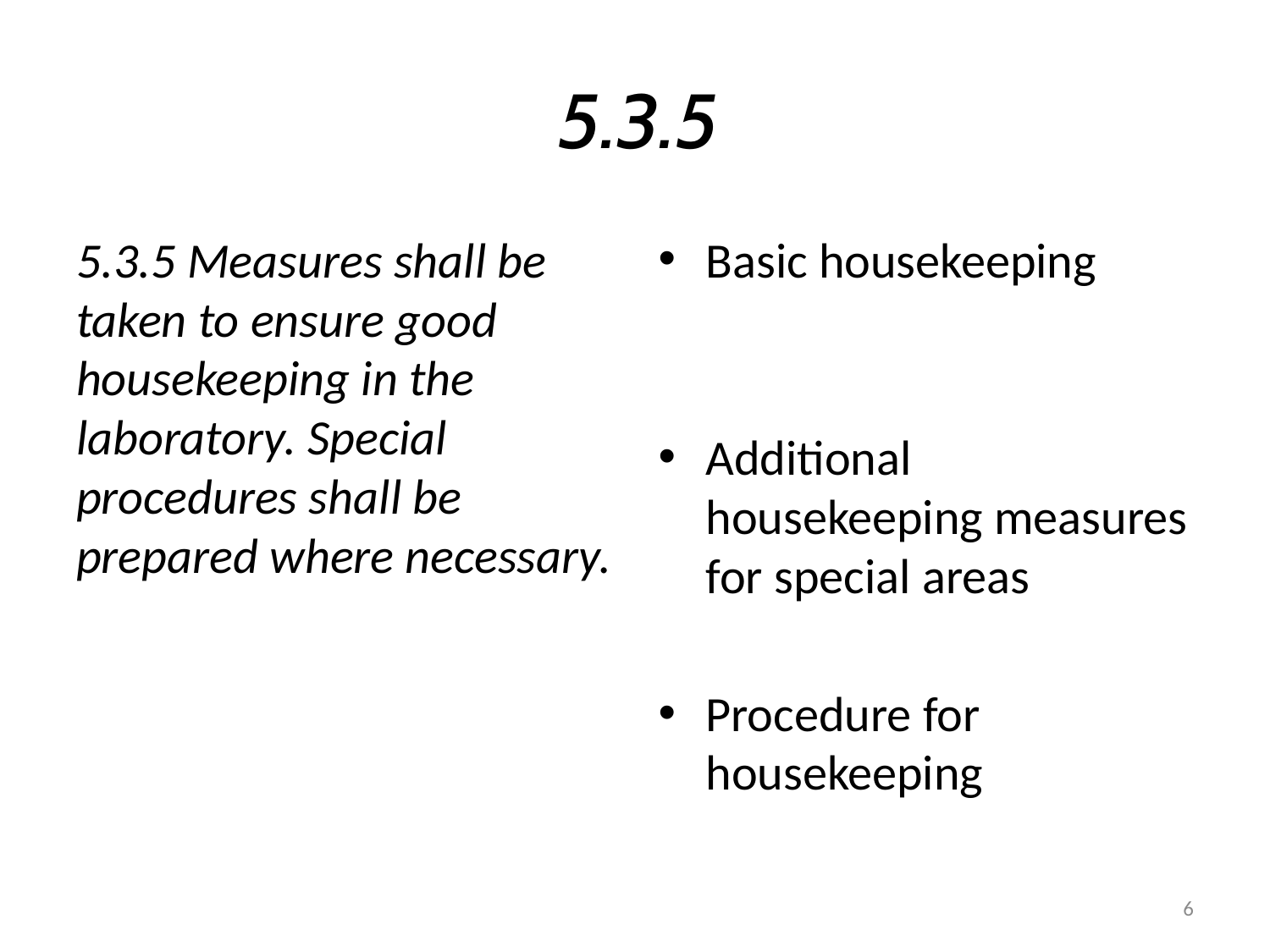

# 5.3.5
5.3.5 Measures shall be taken to ensure good housekeeping in the laboratory. Special procedures shall be prepared where necessary.

Basic housekeeping

Additional housekeeping measures for special areas

Procedure for housekeeping
6